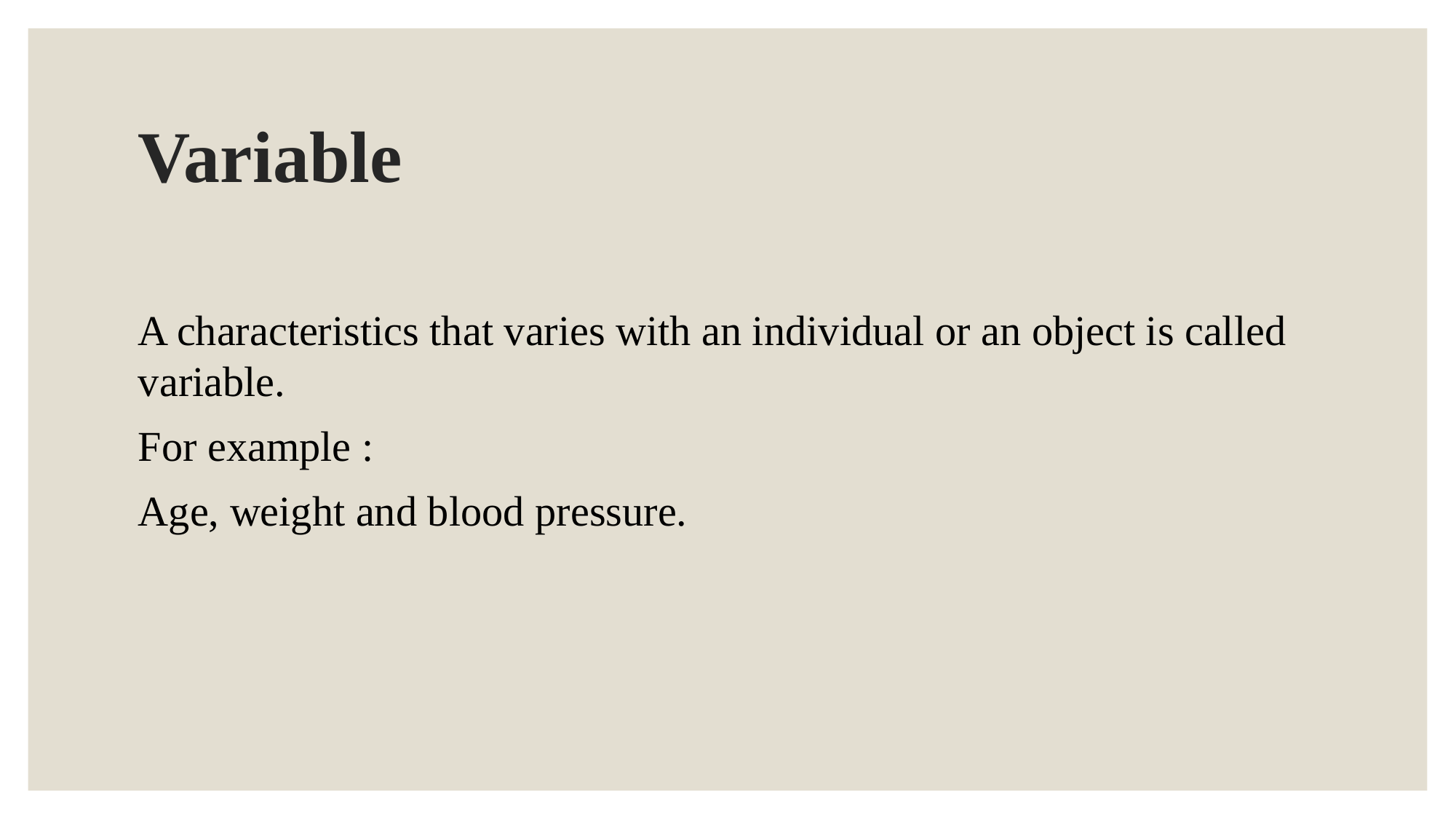

# Variable

A characteristics that varies with an individual or an object is called variable.
For example :
Age, weight and blood pressure.